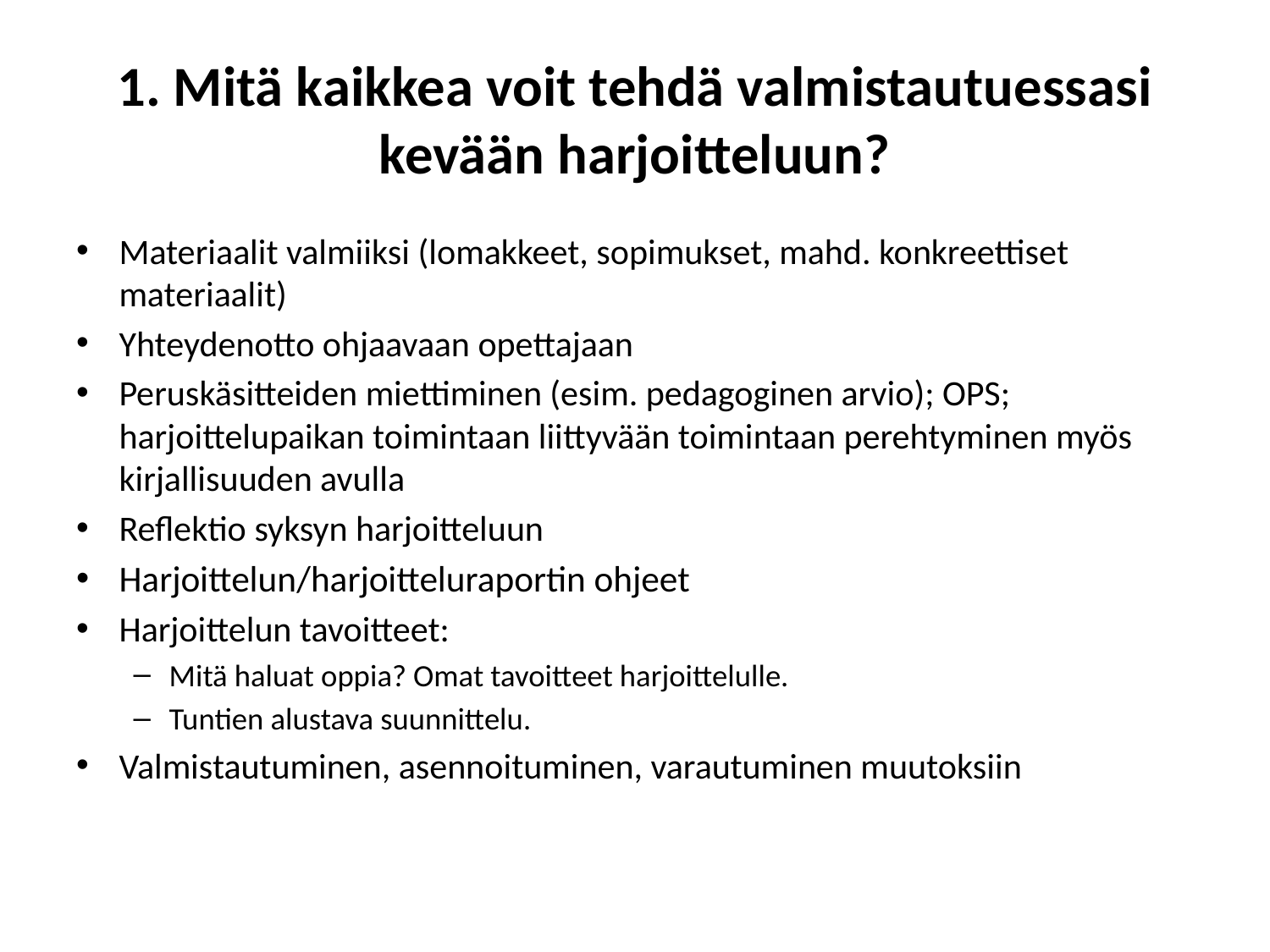

# 1. Mitä kaikkea voit tehdä valmistautuessasi kevään harjoitteluun?
Materiaalit valmiiksi (lomakkeet, sopimukset, mahd. konkreettiset materiaalit)
Yhteydenotto ohjaavaan opettajaan
Peruskäsitteiden miettiminen (esim. pedagoginen arvio); OPS; harjoittelupaikan toimintaan liittyvään toimintaan perehtyminen myös kirjallisuuden avulla
Reflektio syksyn harjoitteluun
Harjoittelun/harjoitteluraportin ohjeet
Harjoittelun tavoitteet:
Mitä haluat oppia? Omat tavoitteet harjoittelulle.
Tuntien alustava suunnittelu.
Valmistautuminen, asennoituminen, varautuminen muutoksiin